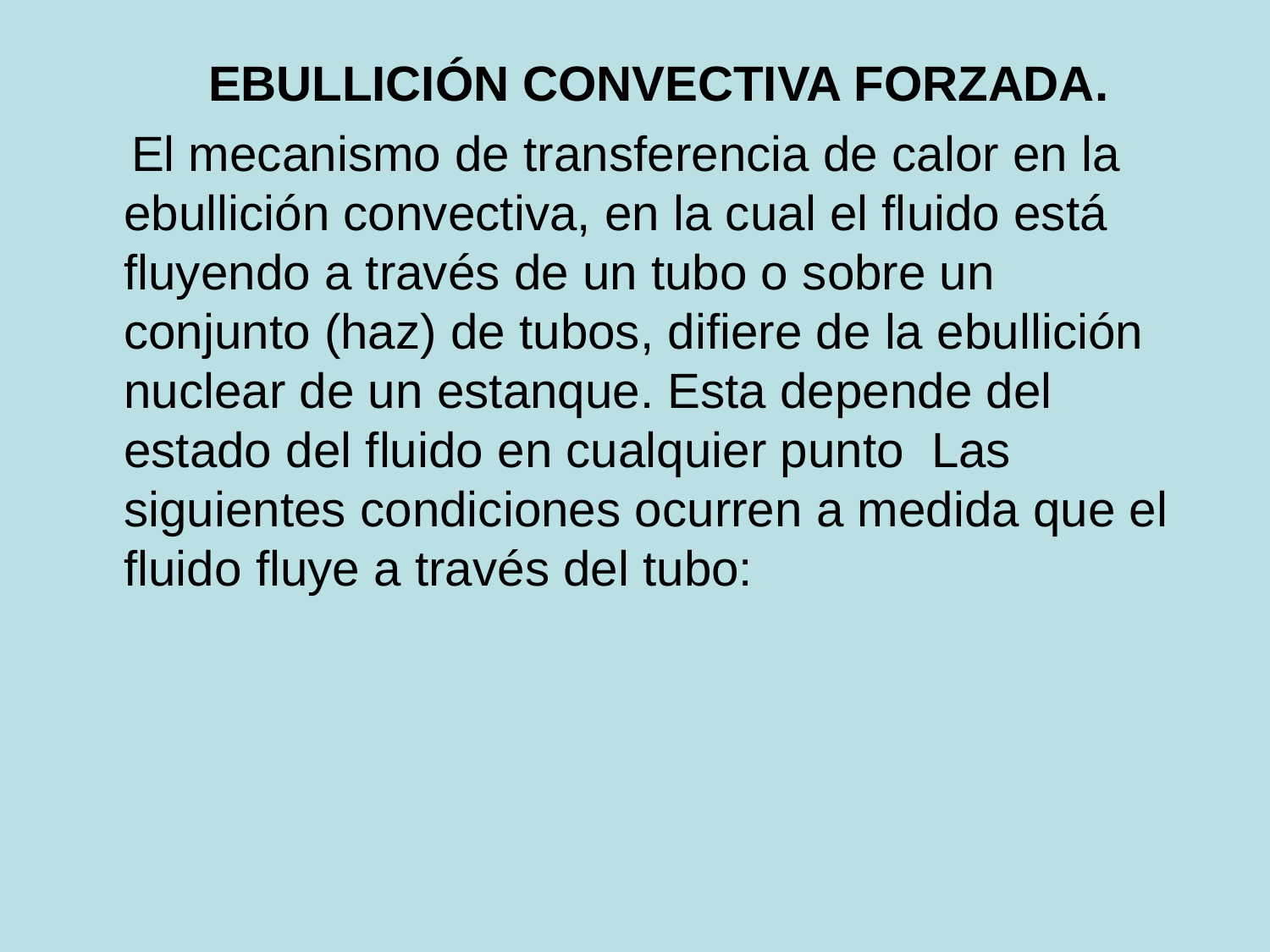

# EBULLICIÓN CONVECTIVA FORZADA.
    El mecanismo de transferencia de calor en la ebullición convectiva, en la cual el fluido está fluyendo a través de un tubo o sobre un conjunto (haz) de tubos, difiere de la ebullición nuclear de un estanque. Esta depende del estado del fluido en cualquier punto  Las siguientes condiciones ocurren a medida que el fluido fluye a través del tubo: